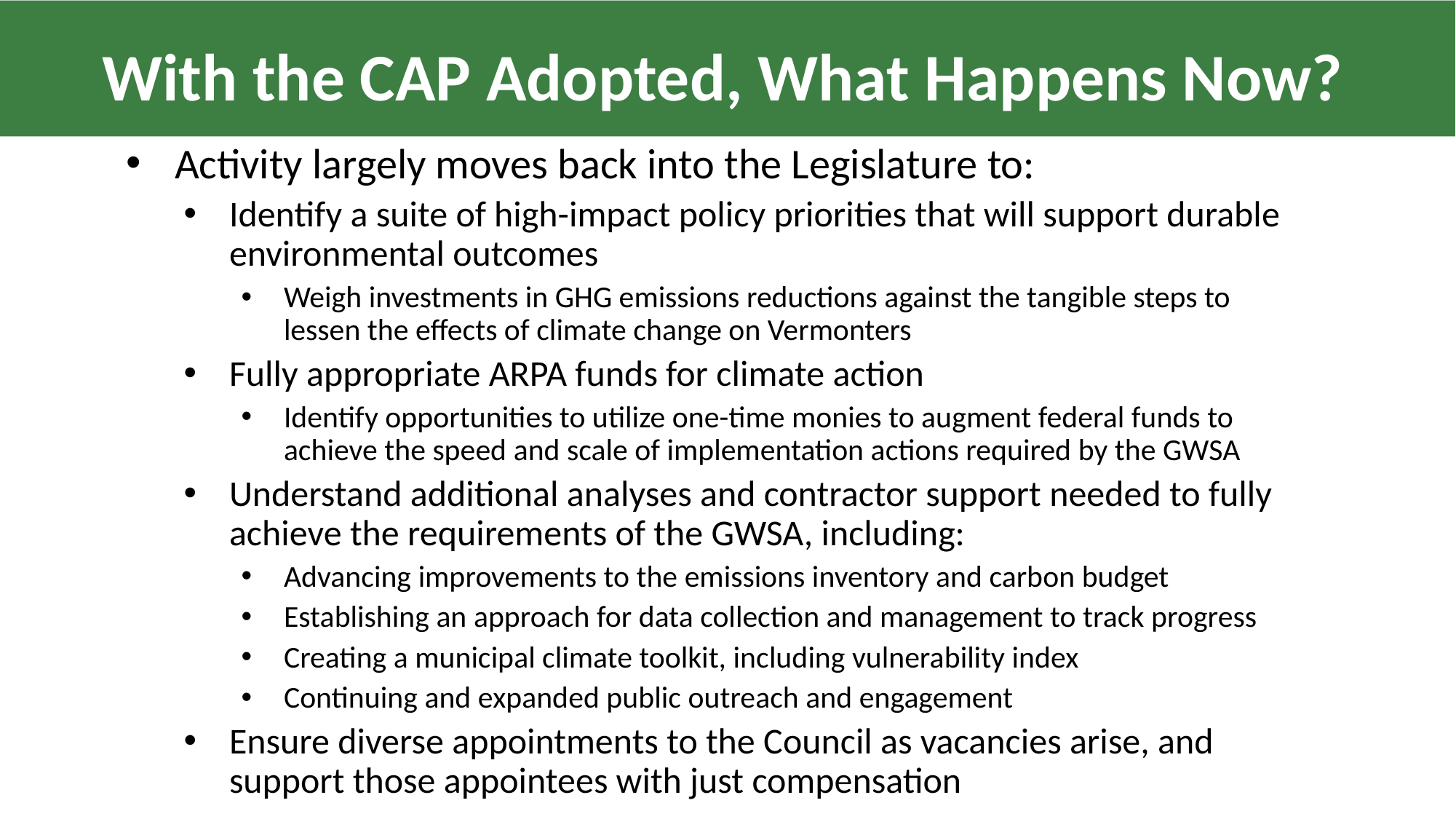

# With the CAP Adopted, What Happens Now?

Activity largely moves back into the Legislature to:
Identify a suite of high-impact policy priorities that will support durable environmental outcomes
Weigh investments in GHG emissions reductions against the tangible steps to lessen the effects of climate change on Vermonters
Fully appropriate ARPA funds for climate action
Identify opportunities to utilize one-time monies to augment federal funds to achieve the speed and scale of implementation actions required by the GWSA
Understand additional analyses and contractor support needed to fully achieve the requirements of the GWSA, including:
Advancing improvements to the emissions inventory and carbon budget
Establishing an approach for data collection and management to track progress
Creating a municipal climate toolkit, including vulnerability index
Continuing and expanded public outreach and engagement
Ensure diverse appointments to the Council as vacancies arise, and support those appointees with just compensation